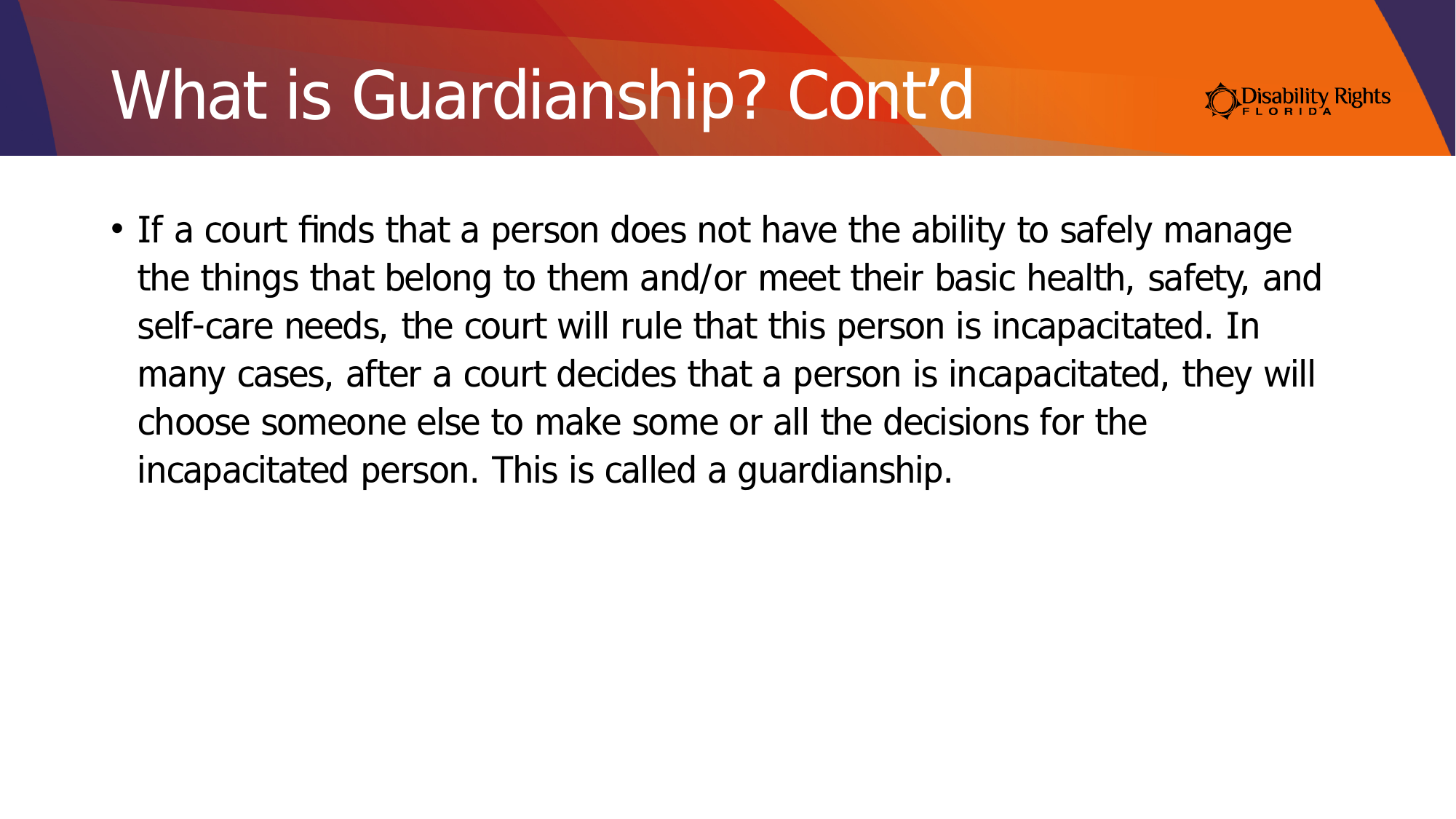

# What is Guardianship? Cont’d
If a court finds that a person does not have the ability to safely manage the things that belong to them and/or meet their basic health, safety, and self-care needs, the court will rule that this person is incapacitated. In many cases, after a court decides that a person is incapacitated, they will choose someone else to make some or all the decisions for the incapacitated person. This is called a guardianship.